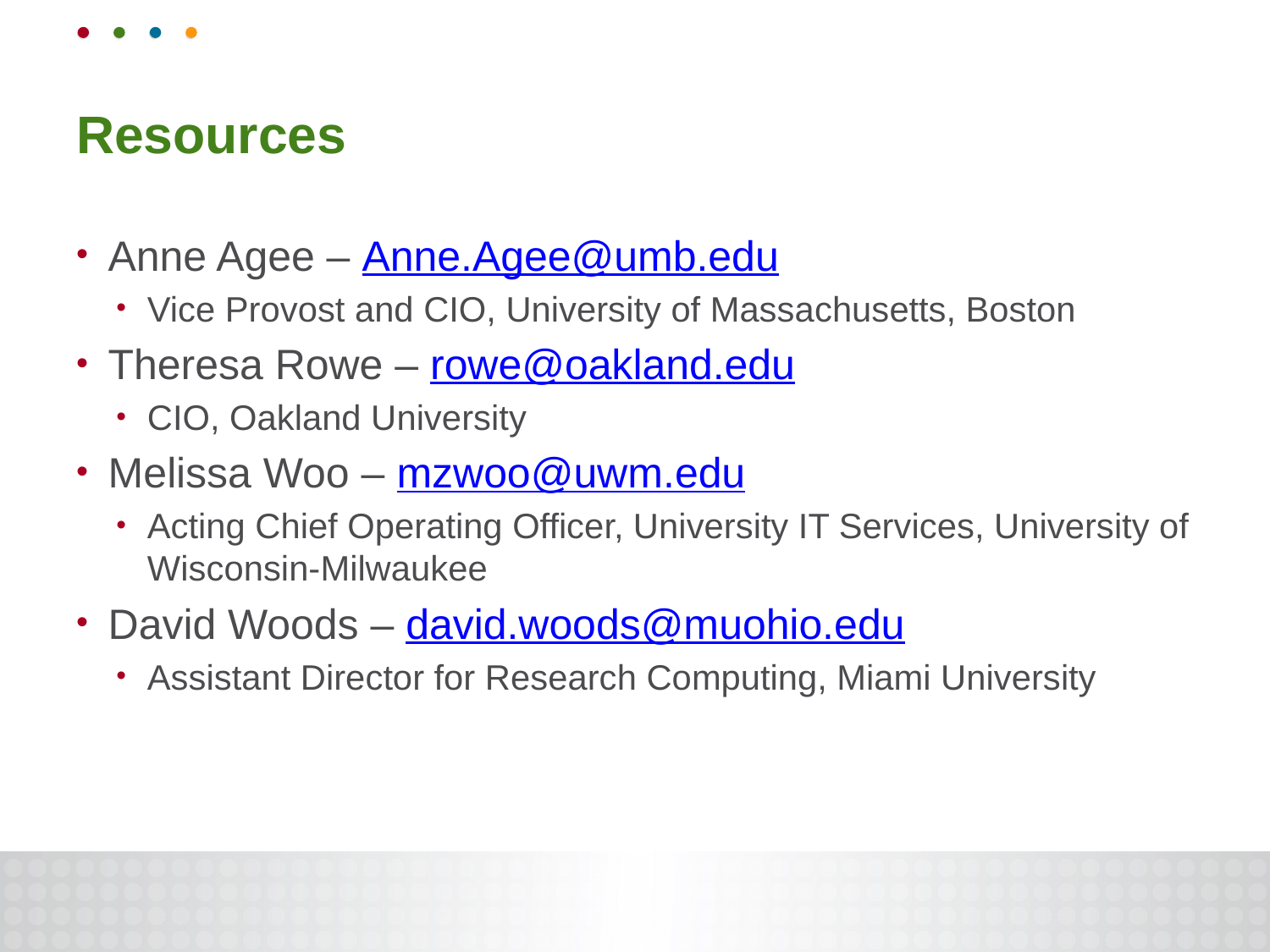

# Resources
Anne Agee – Anne.Agee@umb.edu
Vice Provost and CIO, University of Massachusetts, Boston
Theresa Rowe – rowe@oakland.edu
CIO, Oakland University
Melissa Woo – mzwoo@uwm.edu
Acting Chief Operating Officer, University IT Services, University of Wisconsin-Milwaukee
David Woods – david.woods@muohio.edu
Assistant Director for Research Computing, Miami University